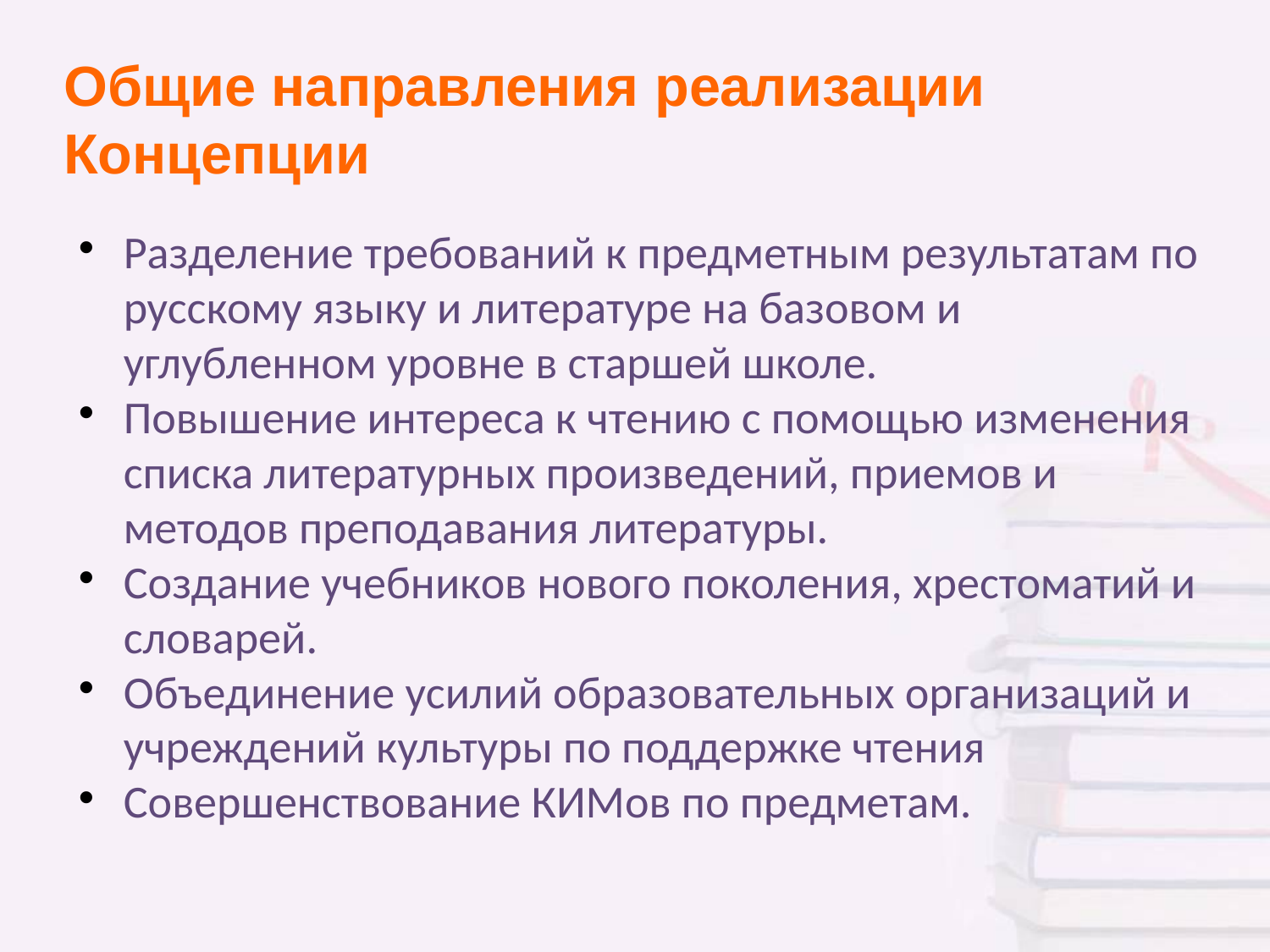

Общие направления реализации Концепции
Разделение требований к предметным результатам по русскому языку и литературе на базовом и углубленном уровне в старшей школе.
Повышение интереса к чтению с помощью изменения списка литературных произведений, приемов и методов преподавания литературы.
Создание учебников нового поколения, хрестоматий и словарей.
Объединение усилий образовательных организаций и учреждений культуры по поддержке чтения
Совершенствование КИМов по предметам.